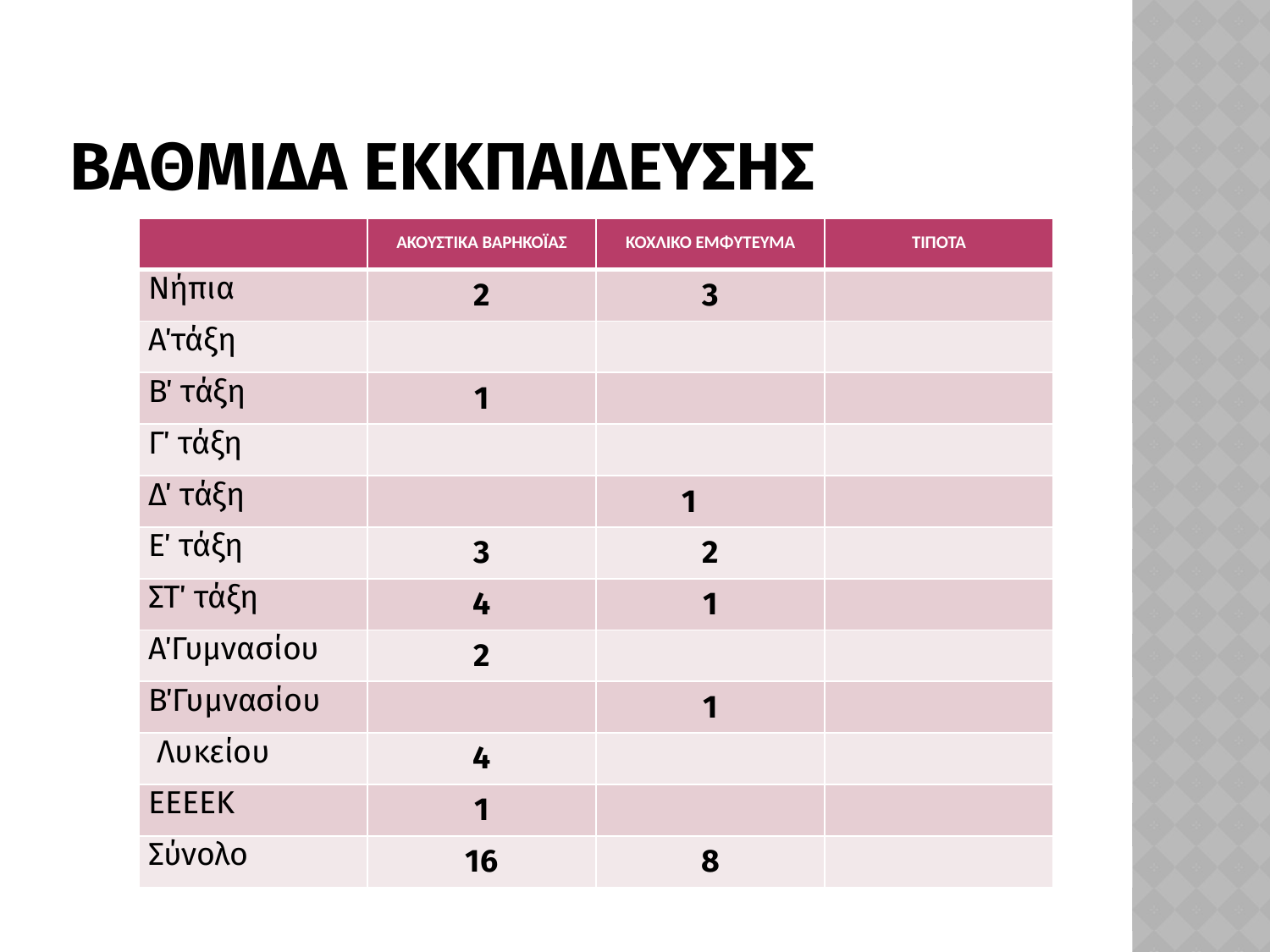

# ΒΑΘΜΙΔΑ ΕΚΚΠΑΙΔΕΥΣΗΣ
|  | ΑΚΟΥΣΤΙΚΑ ΒΑΡΗΚΟΪΑΣ | ΚΟΧΛΙΚΟ ΕΜΦΥΤΕΥΜΑ | ΤΙΠΟΤΑ |
| --- | --- | --- | --- |
| Νήπια | 2 | 3 |  |
| Α΄τάξη |  |  |  |
| Β΄ τάξη | 1 |  |  |
| Γ΄ τάξη |  |  |  |
| Δ΄ τάξη |  | 1 |  |
| Ε΄ τάξη | 3 | 2 |  |
| ΣΤ΄ τάξη | 4 | 1 |  |
| Α΄Γυμνασίου | 2 |  |  |
| Β΄Γυμνασίου |  | 1 |  |
| Λυκείου | 4 |  |  |
| ΕΕΕΕΚ | 1 |  |  |
| Σύνολο | 16 | 8 |  |